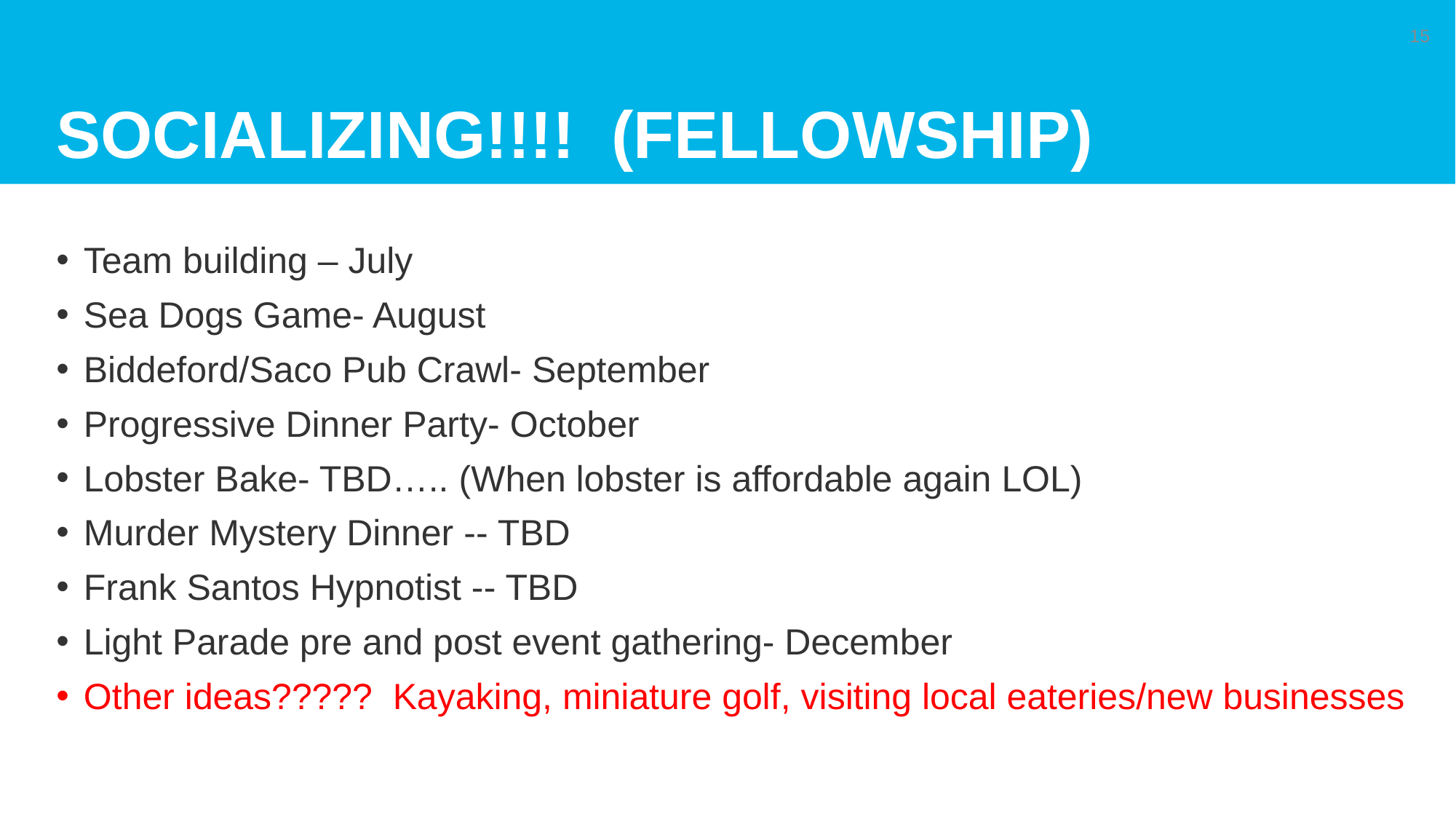

# Socializing!!!!  (Fellowship)
15
Team building – July
Sea Dogs Game- August
Biddeford/Saco Pub Crawl- September
Progressive Dinner Party- October
Lobster Bake- TBD….. (When lobster is affordable again LOL)
Murder Mystery Dinner -- TBD
Frank Santos Hypnotist -- TBD
Light Parade pre and post event gathering- December
Other ideas?????  Kayaking, miniature golf, visiting local eateries/new businesses